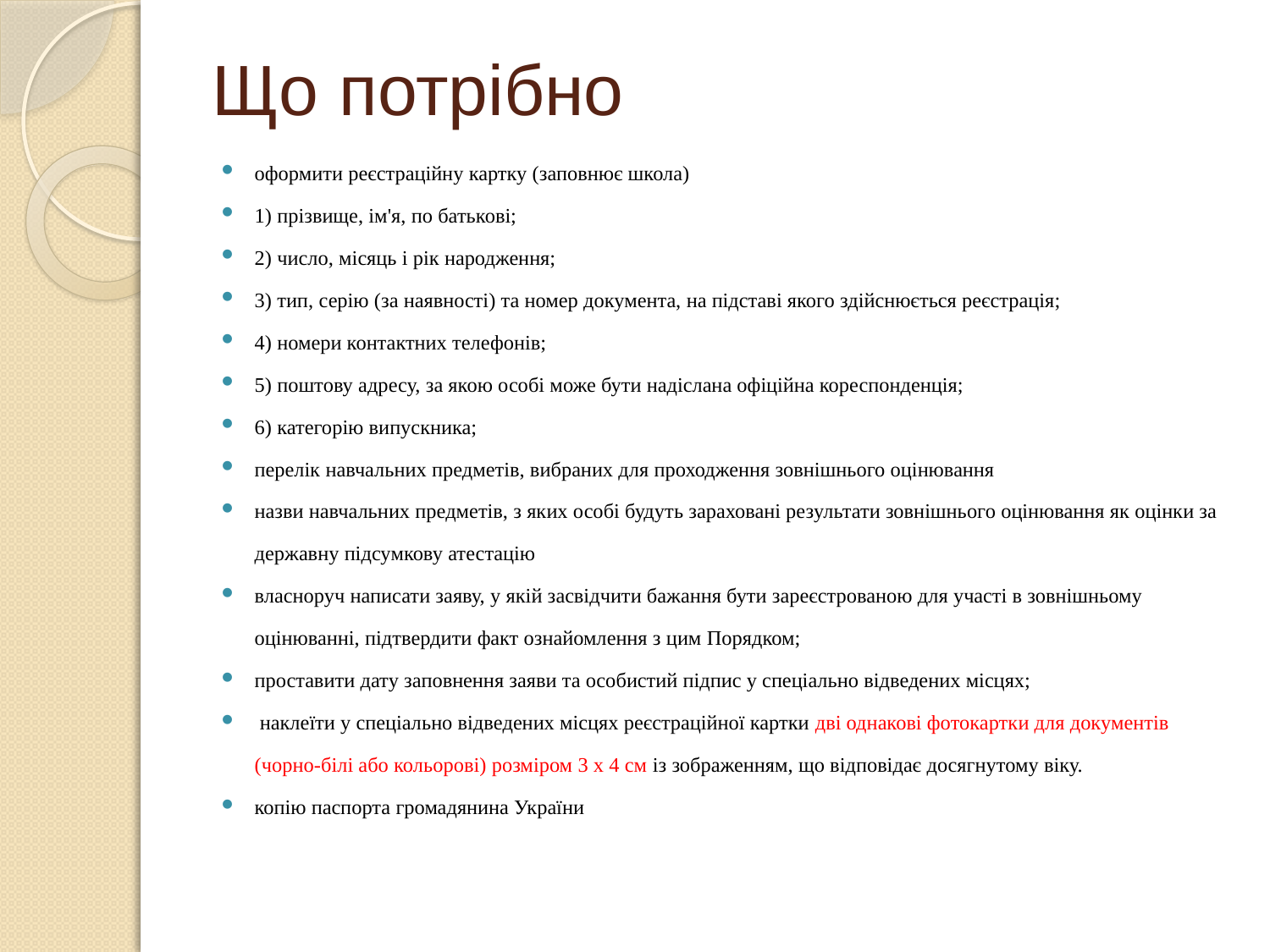

# Що потрібно
оформити реєстраційну картку (заповнює школа)
1) прізвище, ім'я, по батькові;
2) число, місяць і рік народження;
3) тип, серію (за наявності) та номер документа, на підставі якого здійснюється реєстрація;
4) номери контактних телефонів;
5) поштову адресу, за якою особі може бути надіслана офіційна кореспонденція;
6) категорію випускника;
перелік навчальних предметів, вибраних для проходження зовнішнього оцінювання
назви навчальних предметів, з яких особі будуть зараховані результати зовнішнього оцінювання як оцінки за державну підсумкову атестацію
власноруч написати заяву, у якій засвідчити бажання бути зареєстрованою для участі в зовнішньому оцінюванні, підтвердити факт ознайомлення з цим Порядком;
проставити дату заповнення заяви та особистий підпис у спеціально відведених місцях;
 наклеїти у спеціально відведених місцях реєстраційної картки дві однакові фотокартки для документів (чорно-білі або кольорові) розміром 3 х 4 см із зображенням, що відповідає досягнутому віку.
копію паспорта громадянина України